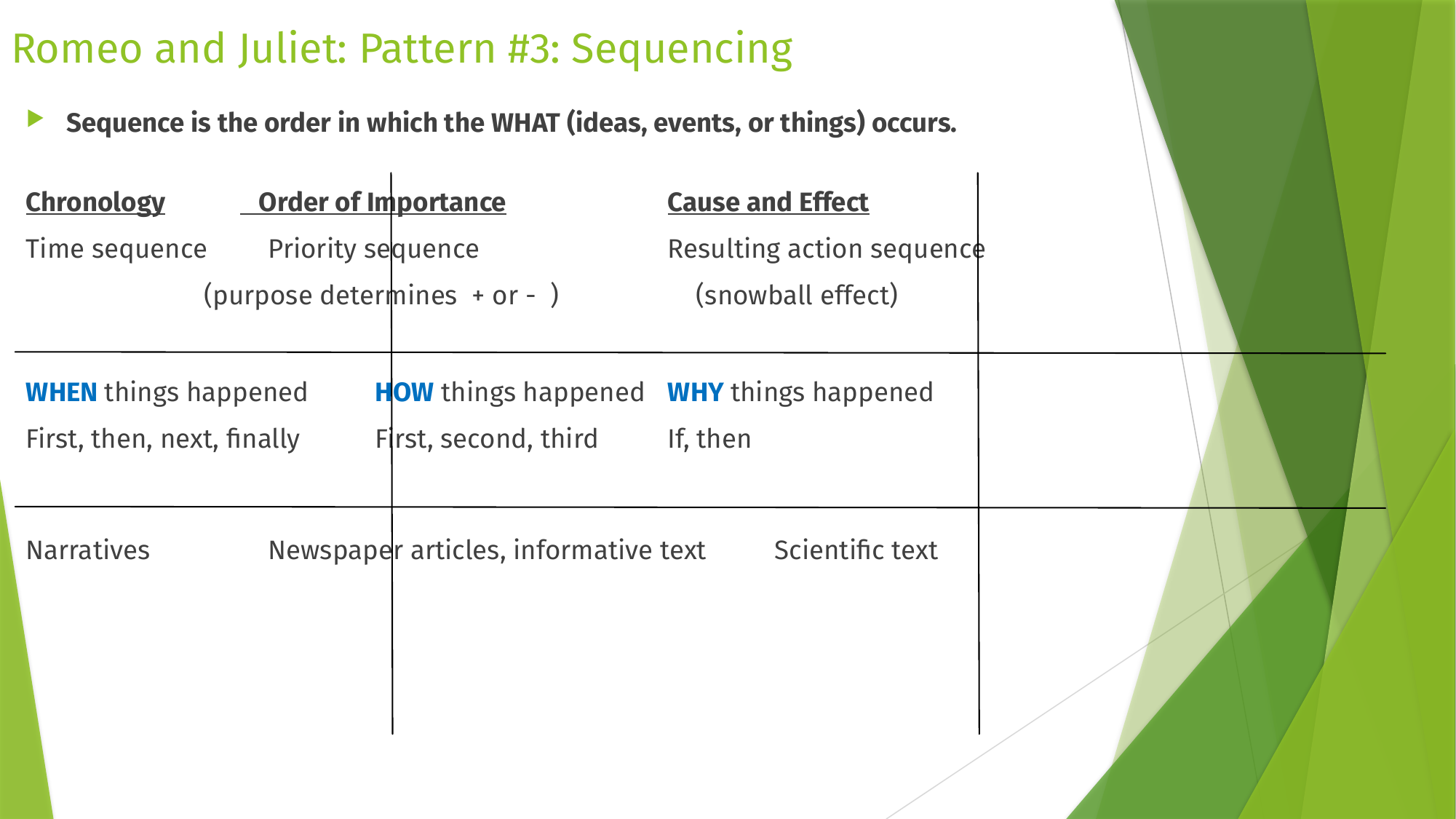

# Romeo and Juliet: Pattern #3: Sequencing
Sequence is the order in which the WHAT (ideas, events, or things) occurs.
Chronology					   Order of Importance						Cause and Effect
Time sequence				    Priority sequence 							Resulting action sequence
						          (purpose determines  + or -  )				    (snowball effect)
WHEN things happened		    HOW things happened						WHY things happened
First, then, next, finally		    First, second, third							If, then
Narratives					    Newspaper articles, informative text			Scientific text